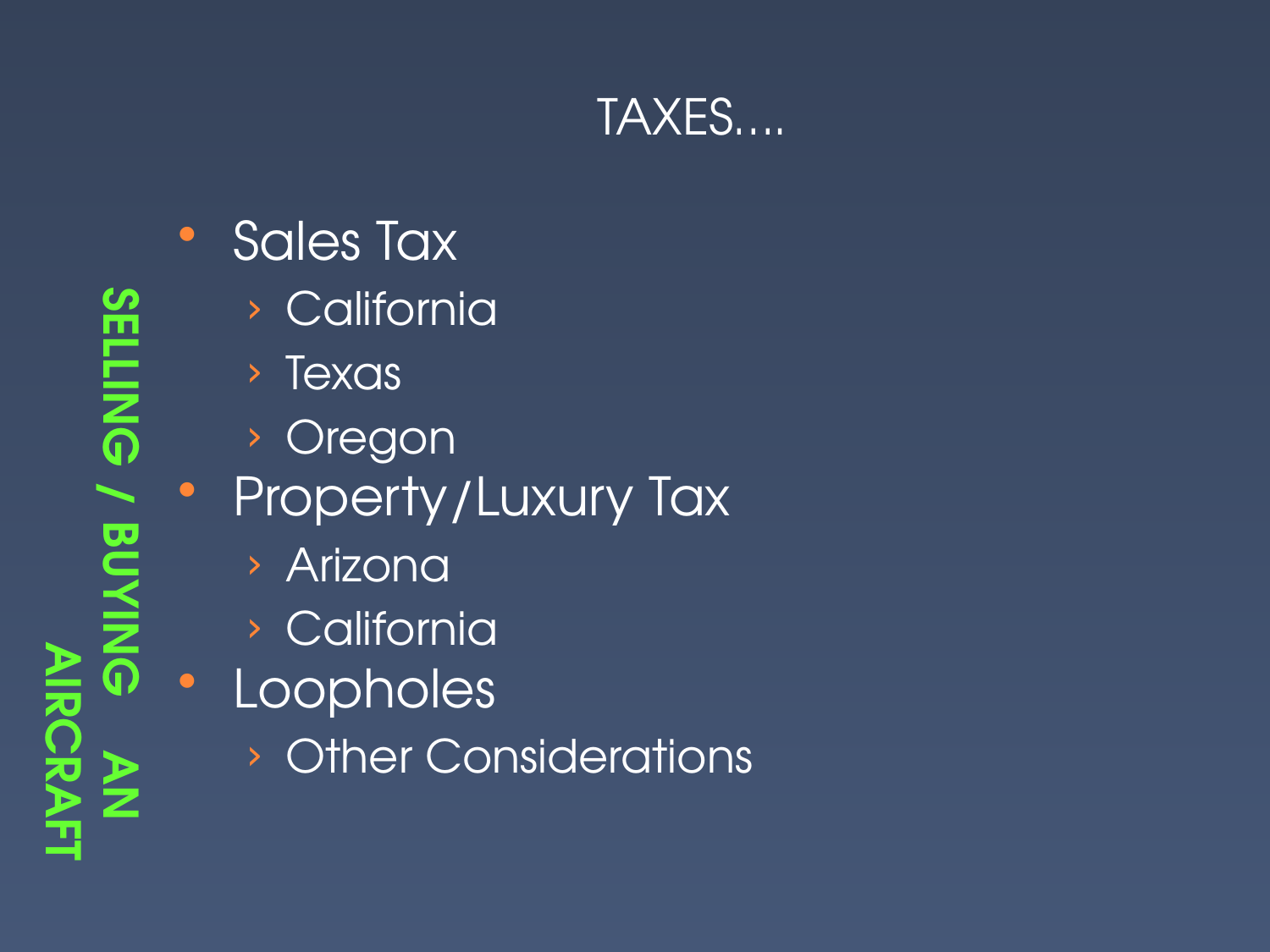

# Selling / buying    an    aircraft
TAXES….
Sales Tax
California
Texas
Oregon
Property/Luxury Tax
Arizona
California
Loopholes
Other Considerations